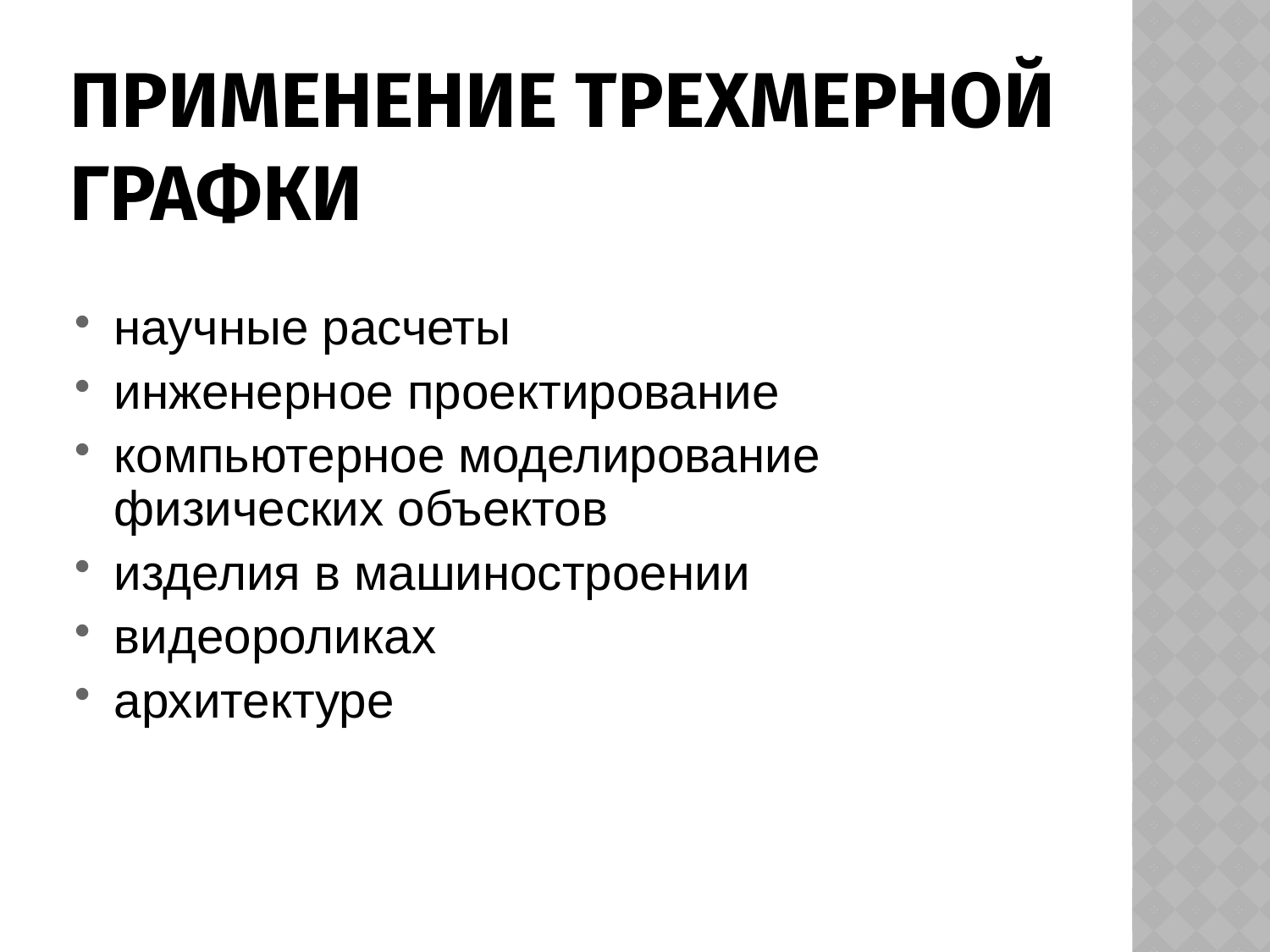

# Применение трехмерной графки
научные расчеты
инженерное проектирование
компьютерное моделирование физических объектов
изделия в машиностроении
видеороликах
архитектуре